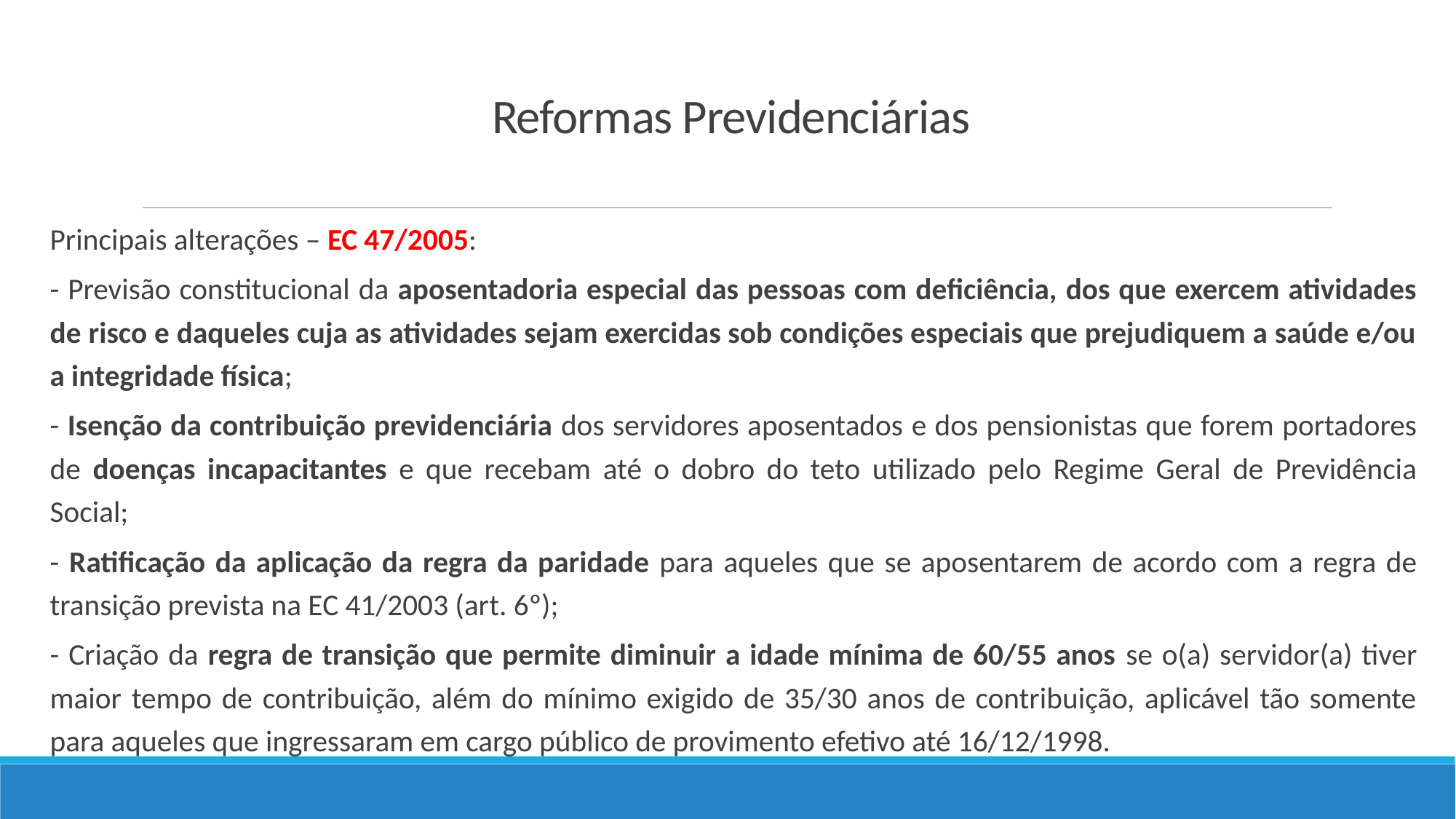

# Reformas Previdenciárias
Principais alterações – EC 47/2005:
- Previsão constitucional da aposentadoria especial das pessoas com deficiência, dos que exercem atividades de risco e daqueles cuja as atividades sejam exercidas sob condições especiais que prejudiquem a saúde e/ou a integridade física;
- Isenção da contribuição previdenciária dos servidores aposentados e dos pensionistas que forem portadores de doenças incapacitantes e que recebam até o dobro do teto utilizado pelo Regime Geral de Previdência Social;
- Ratificação da aplicação da regra da paridade para aqueles que se aposentarem de acordo com a regra de transição prevista na EC 41/2003 (art. 6º);
- Criação da regra de transição que permite diminuir a idade mínima de 60/55 anos se o(a) servidor(a) tiver maior tempo de contribuição, além do mínimo exigido de 35/30 anos de contribuição, aplicável tão somente para aqueles que ingressaram em cargo público de provimento efetivo até 16/12/1998.